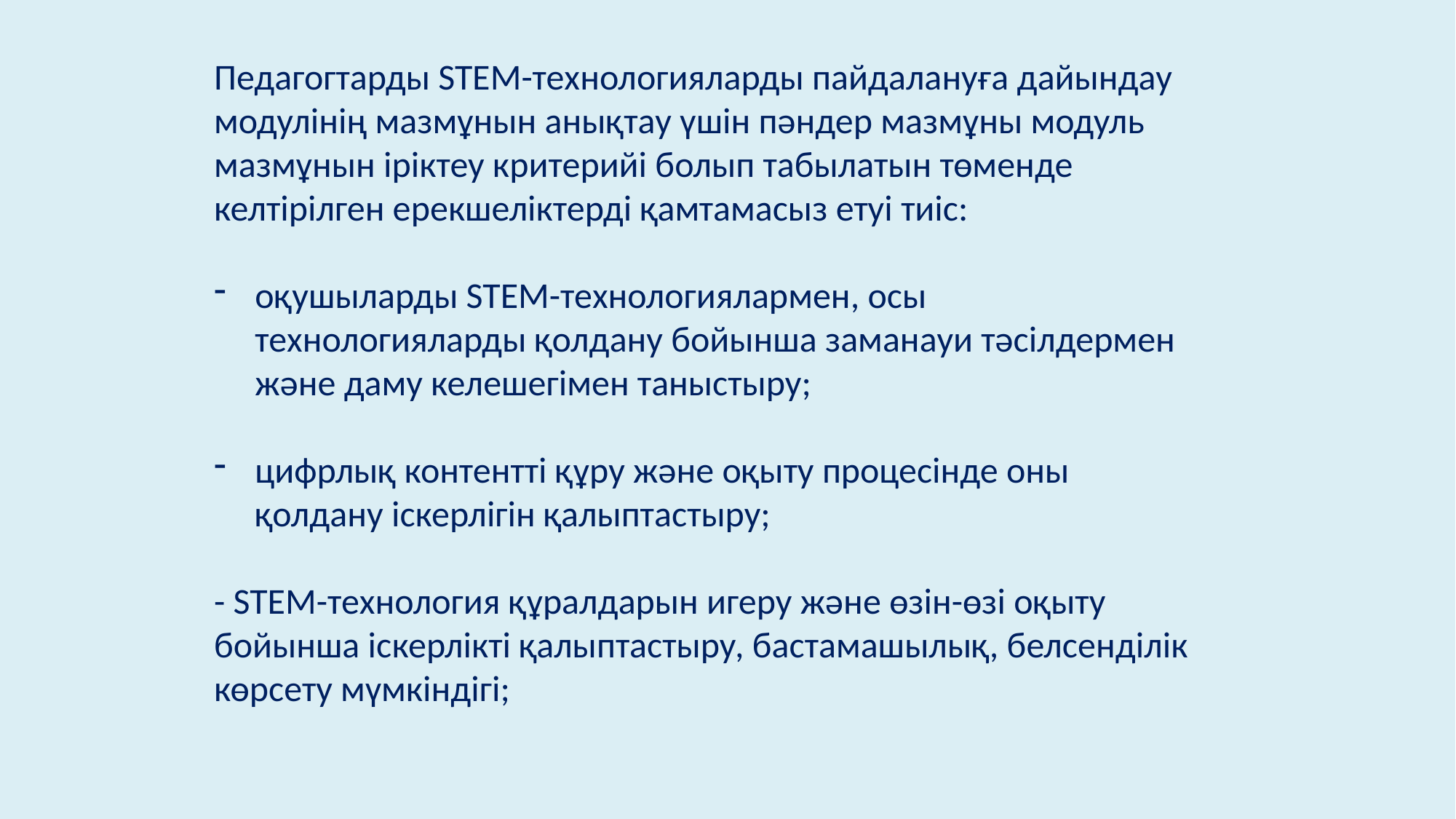

Педагогтарды STEM-технологияларды пайдалануға дайындау модулінің мазмұнын анықтау үшін пәндер мазмұны модуль мазмұнын іріктеу критерийі болып табылатын төменде келтірілген ерекшеліктерді қамтамасыз етуі тиіс:

оқушыларды STEM-технологиялармен, осы технологияларды қолдану бойынша заманауи тәсілдермен және даму келешегімен таныстыру;

цифрлық контентті құру және оқыту процесінде оны қолдану іскерлігін қалыптастыру;

- STEM-технология құралдарын игеру және өзін-өзі оқыту бойынша іскерлікті қалыптастыру, бастамашылық, белсенділік көрсету мүмкіндігі;